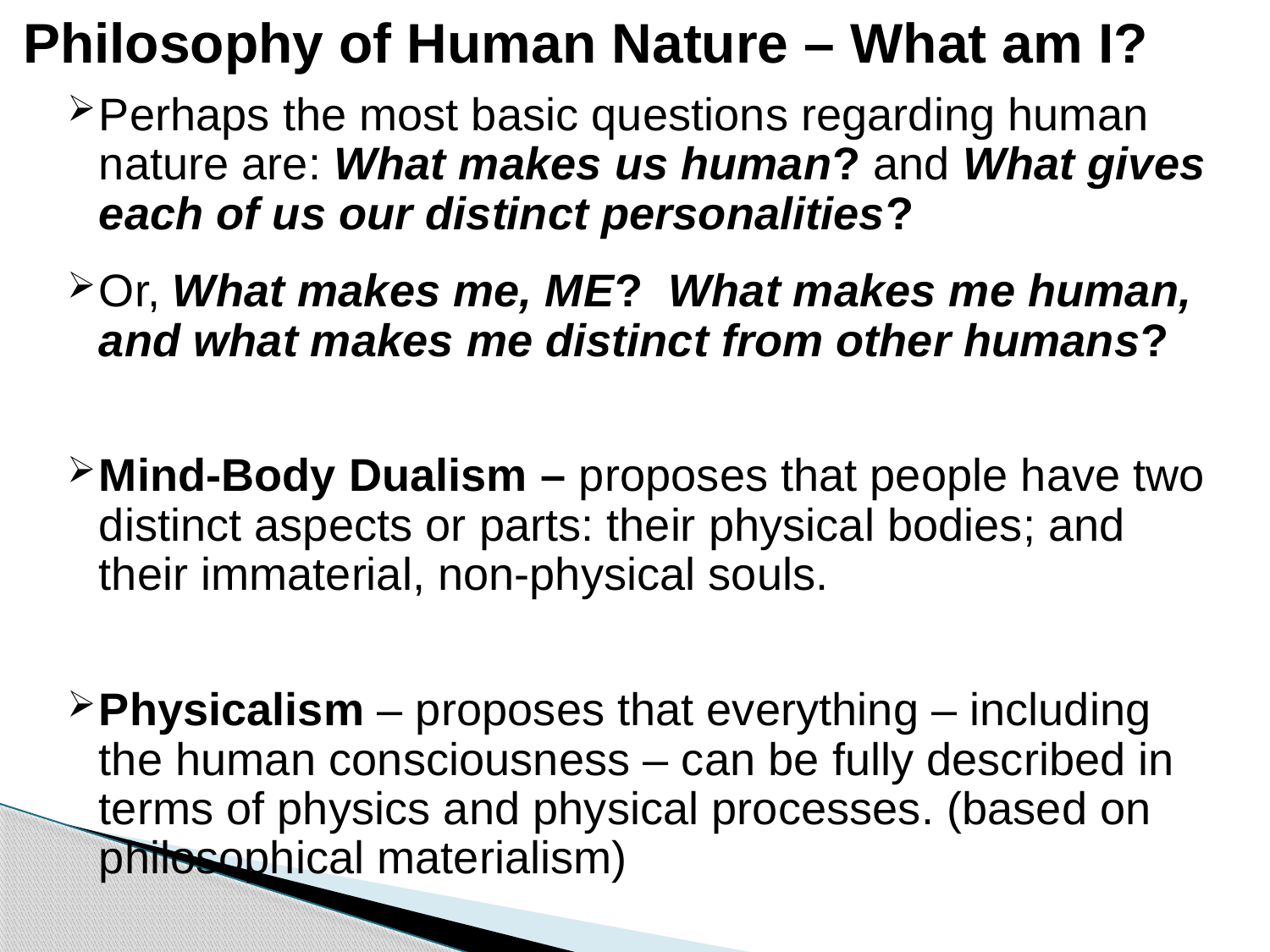

# Philosophy of Human Nature – What am I?
Perhaps the most basic questions regarding human nature are: What makes us human? and What gives each of us our distinct personalities?

Or, What makes me, ME?  What makes me human, and what makes me distinct from other humans?

Mind-Body Dualism – proposes that people have two distinct aspects or parts: their physical bodies; and their immaterial, non-physical souls.

Physicalism – proposes that everything – including the human consciousness – can be fully described in terms of physics and physical processes. (based on philosophical materialism)